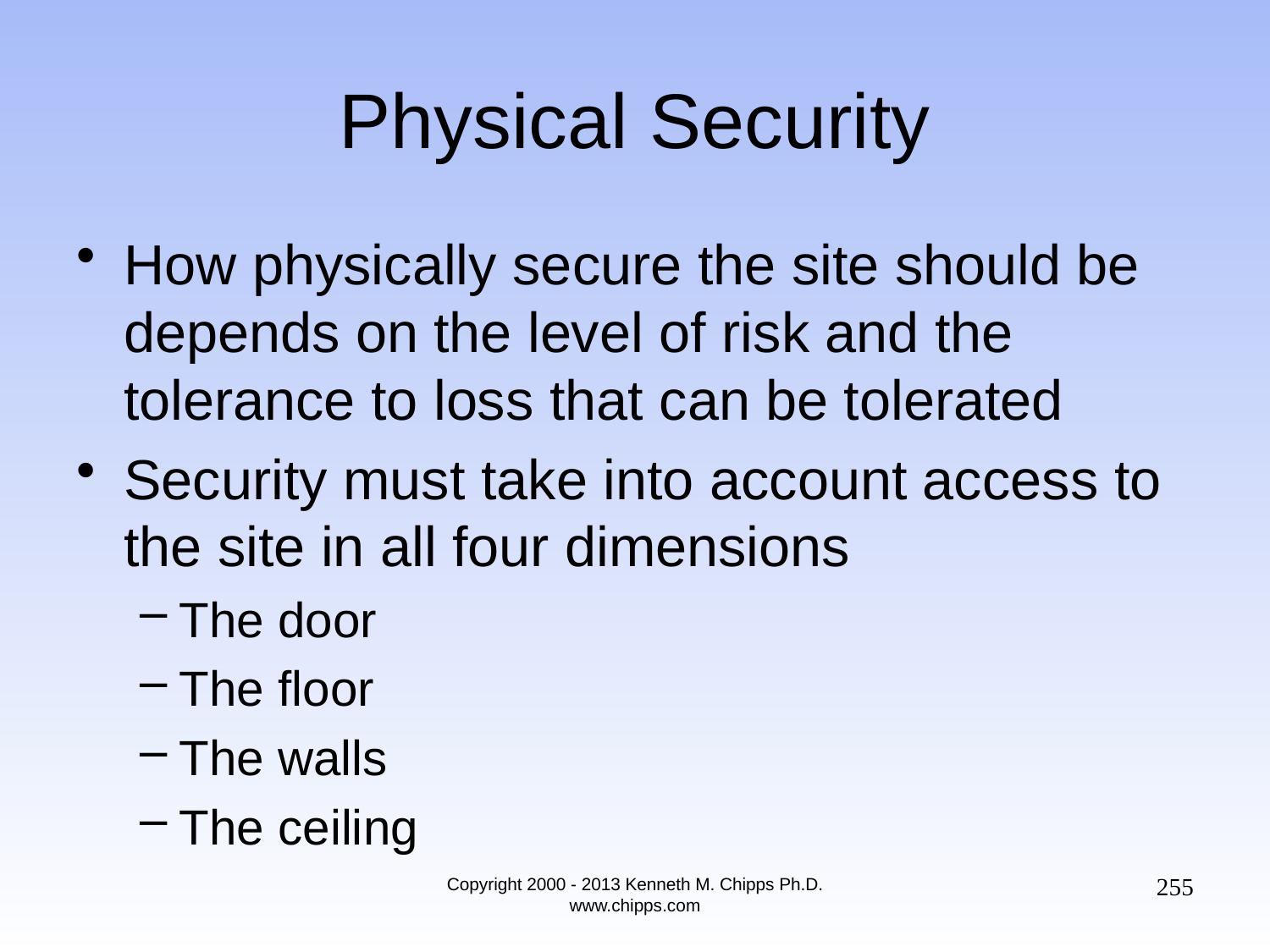

# Physical Security
How physically secure the site should be depends on the level of risk and the tolerance to loss that can be tolerated
Security must take into account access to the site in all four dimensions
The door
The floor
The walls
The ceiling
255
Copyright 2000 - 2013 Kenneth M. Chipps Ph.D. www.chipps.com